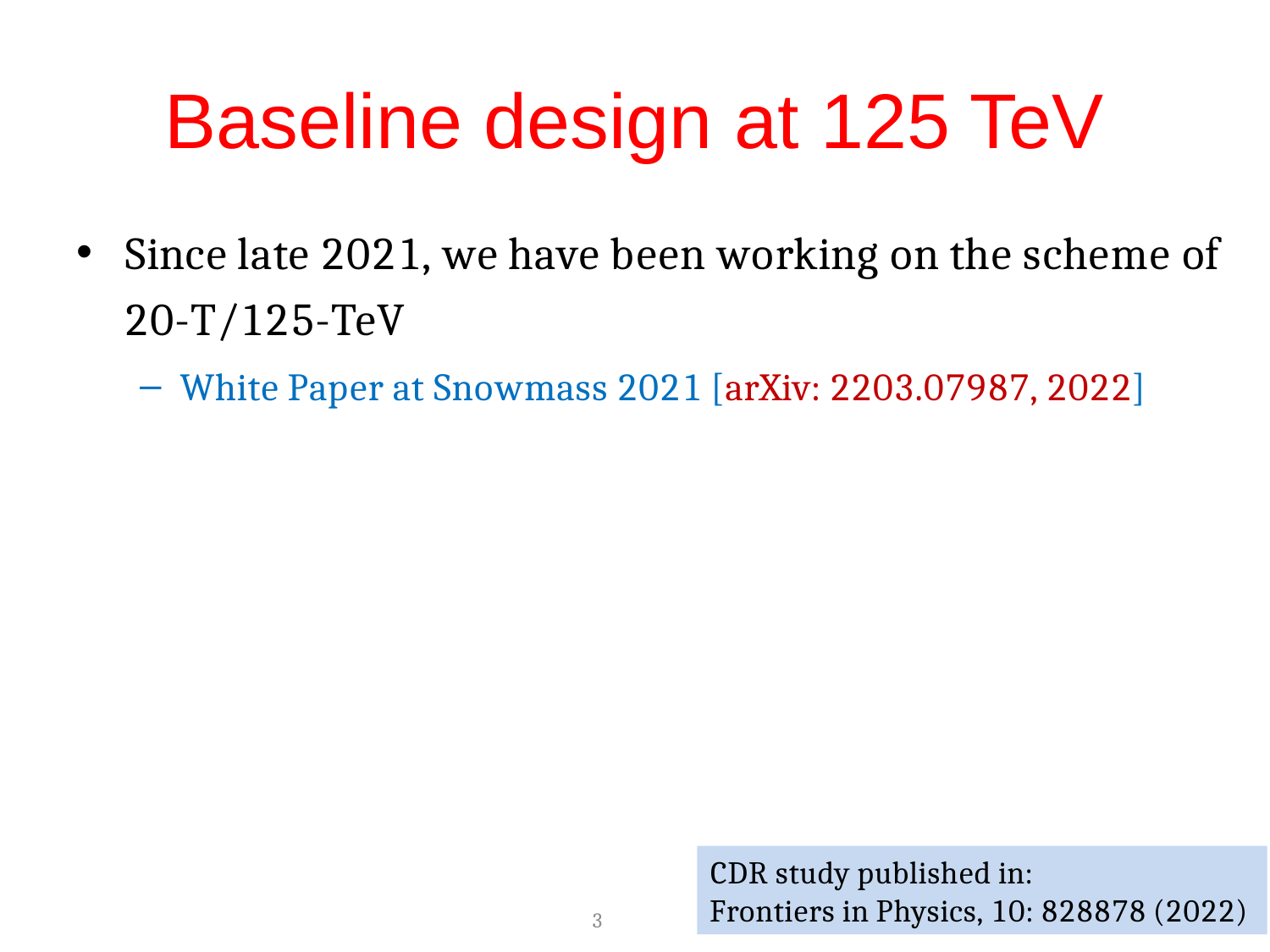

# Baseline design at 125 TeV
Since late 2021, we have been working on the scheme of 20-T/125-TeV
White Paper at Snowmass 2021 [arXiv: 2203.07987, 2022]
CDR study published in:
Frontiers in Physics, 10: 828878 (2022)
3